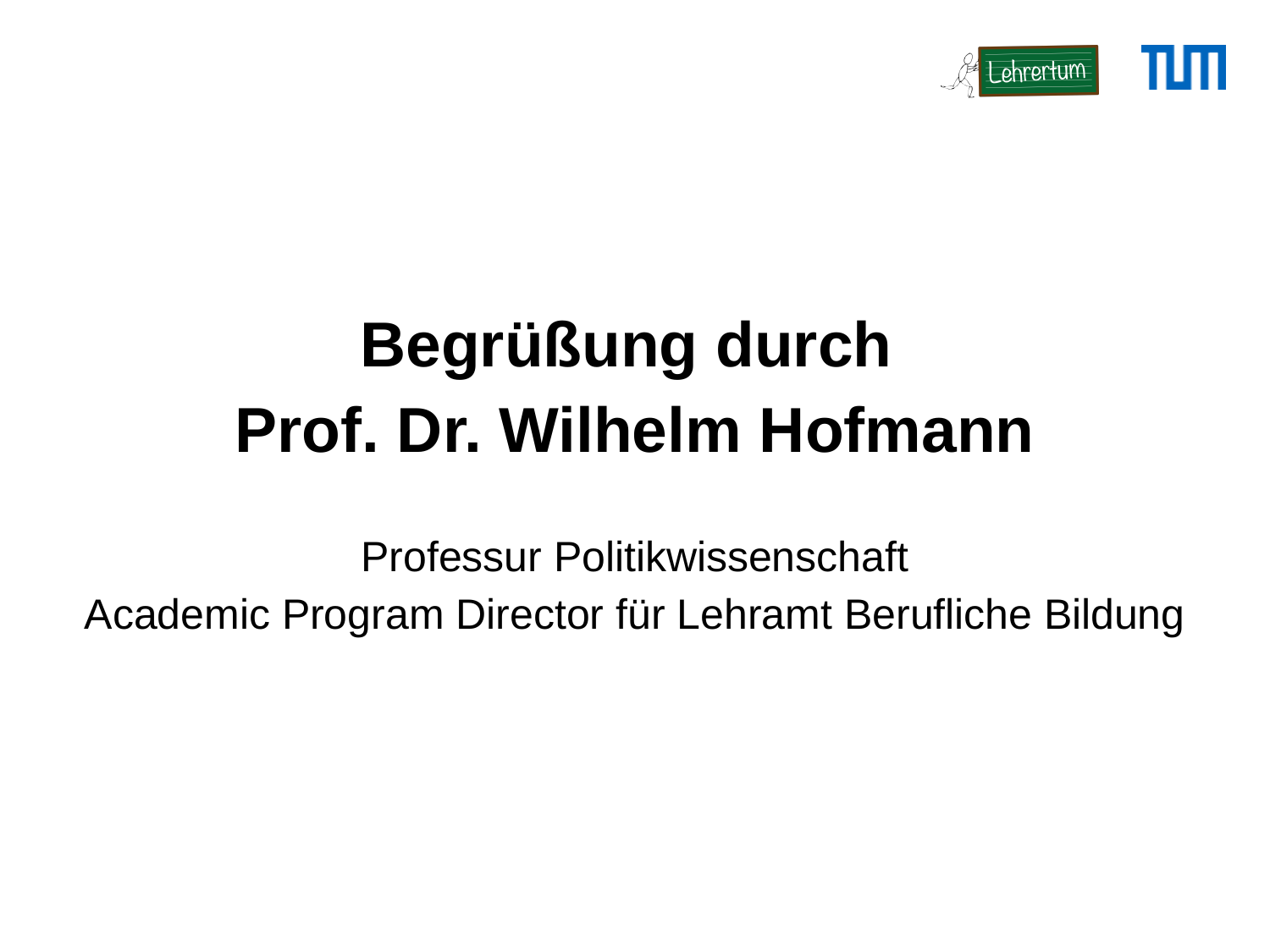

Begrüßung durch
Prof. Dr. Wilhelm Hofmann

Professur Politikwissenschaft
Academic Program Director für Lehramt Berufliche Bildung